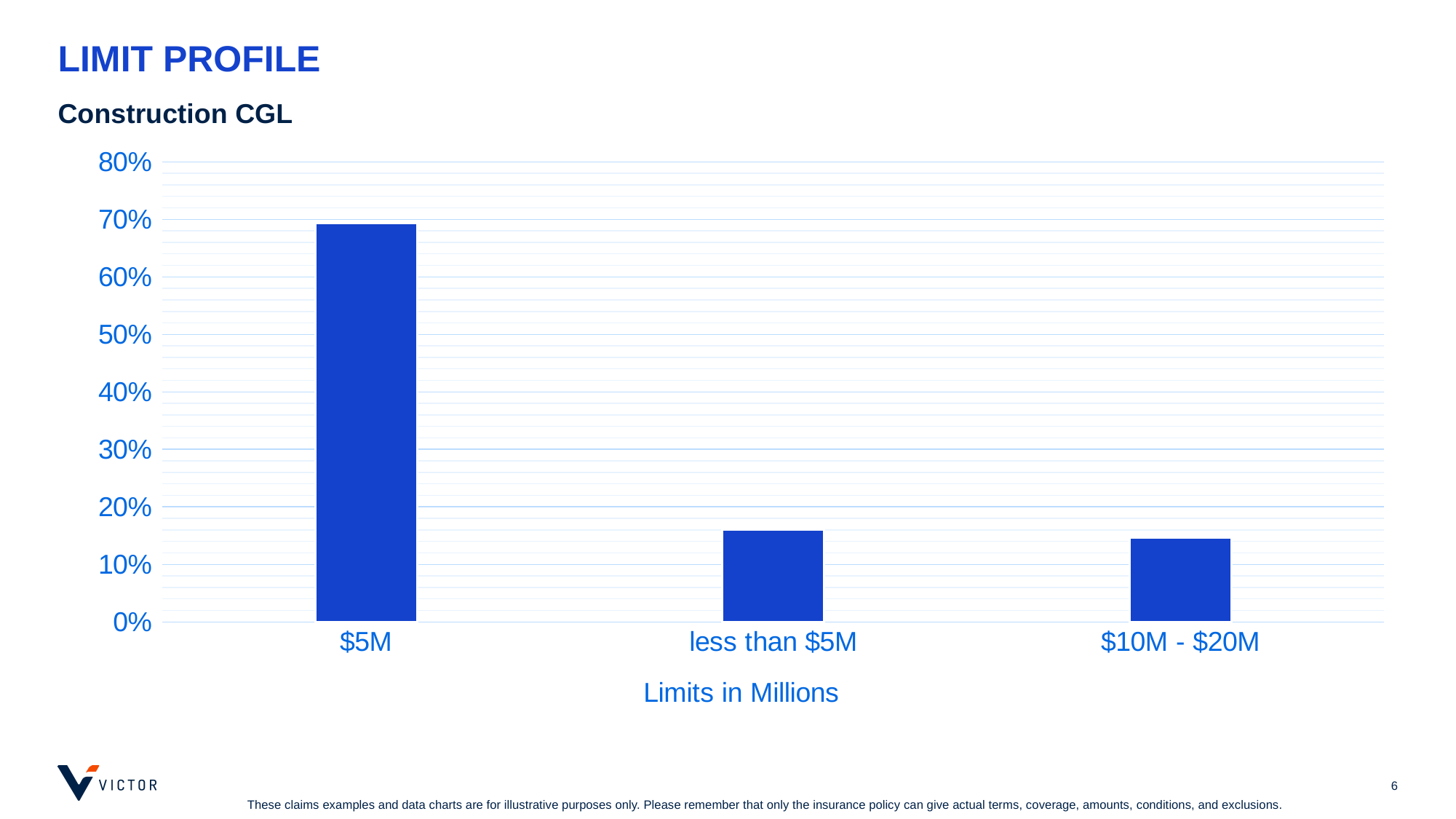

# LIMIT PROFILE
Construction CGL

### Chart

| Category | Column1 |
|---|---|
| $5M | 0.6933333333333335 |
| less than $5M | 0.16 |
| $10M - $20M | 0.14666666666666667 |

### Chart

| Category |
|---|
6
These claims examples and data charts are for illustrative purposes only. Please remember that only the insurance policy can give actual terms, coverage, amounts, conditions, and exclusions.